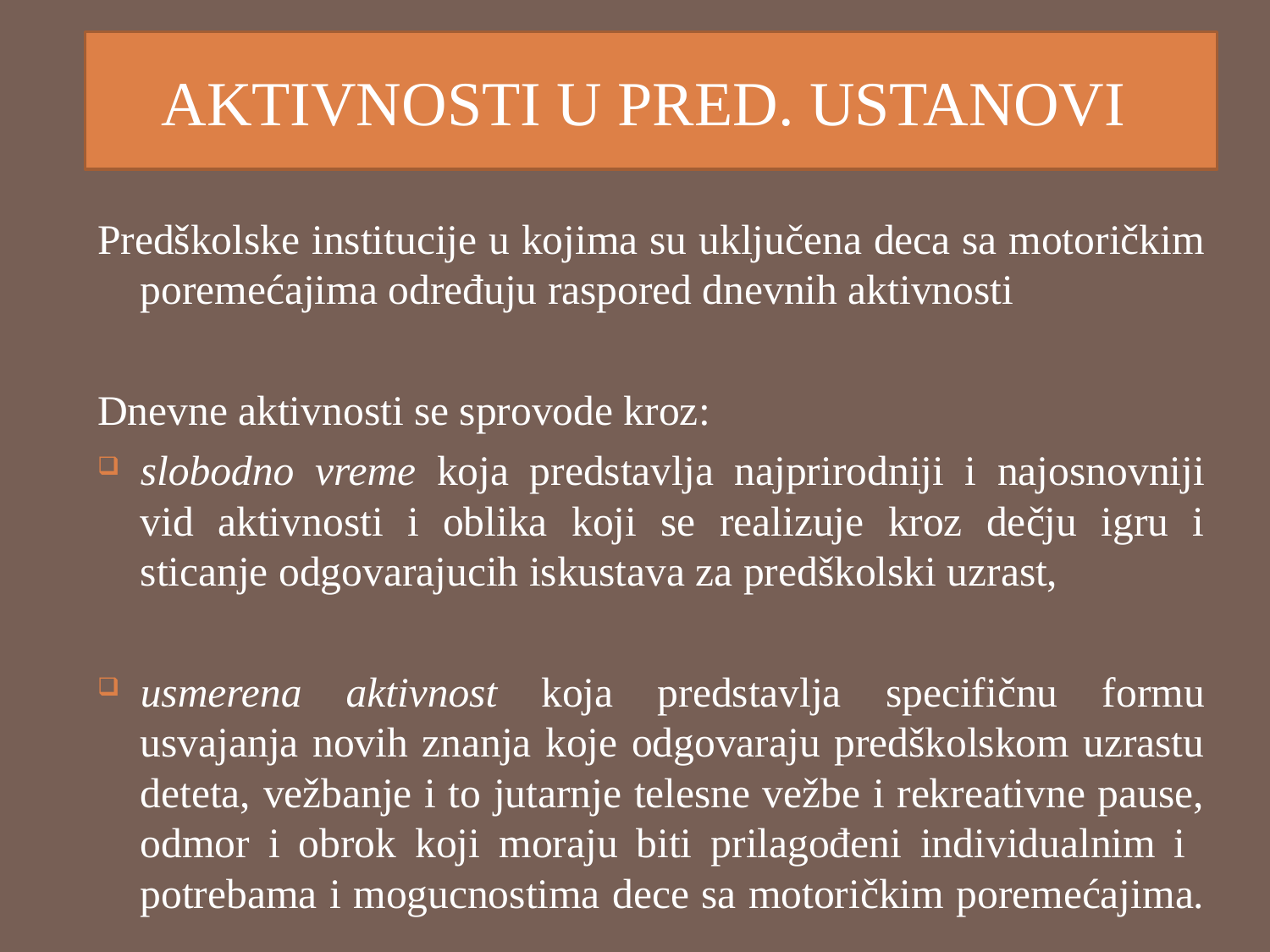

# AKTIVNOSTI U PRED. USTANOVI
Predškolske institucije u kojima su uključena deca sa motoričkim poremećajima određuju raspored dnevnih aktivnosti

Dnevne aktivnosti se sprovode kroz:
slobodno vreme koja predstavlja najprirodniji i najosnovniji vid aktivnosti i oblika koji se realizuje kroz dečju igru i sticanje odgovarajucih iskustava za predškolski uzrast,

usmerena aktivnost koja predstavlja specifičnu formu usvajanja novih znanja koje odgovaraju predškolskom uzrastu deteta, vežbanje i to jutarnje telesne vežbe i rekreativne pause, odmor i obrok koji moraju biti prilagođeni individualnim i  potrebama i mogucnostima dece sa motoričkim poremećajima.